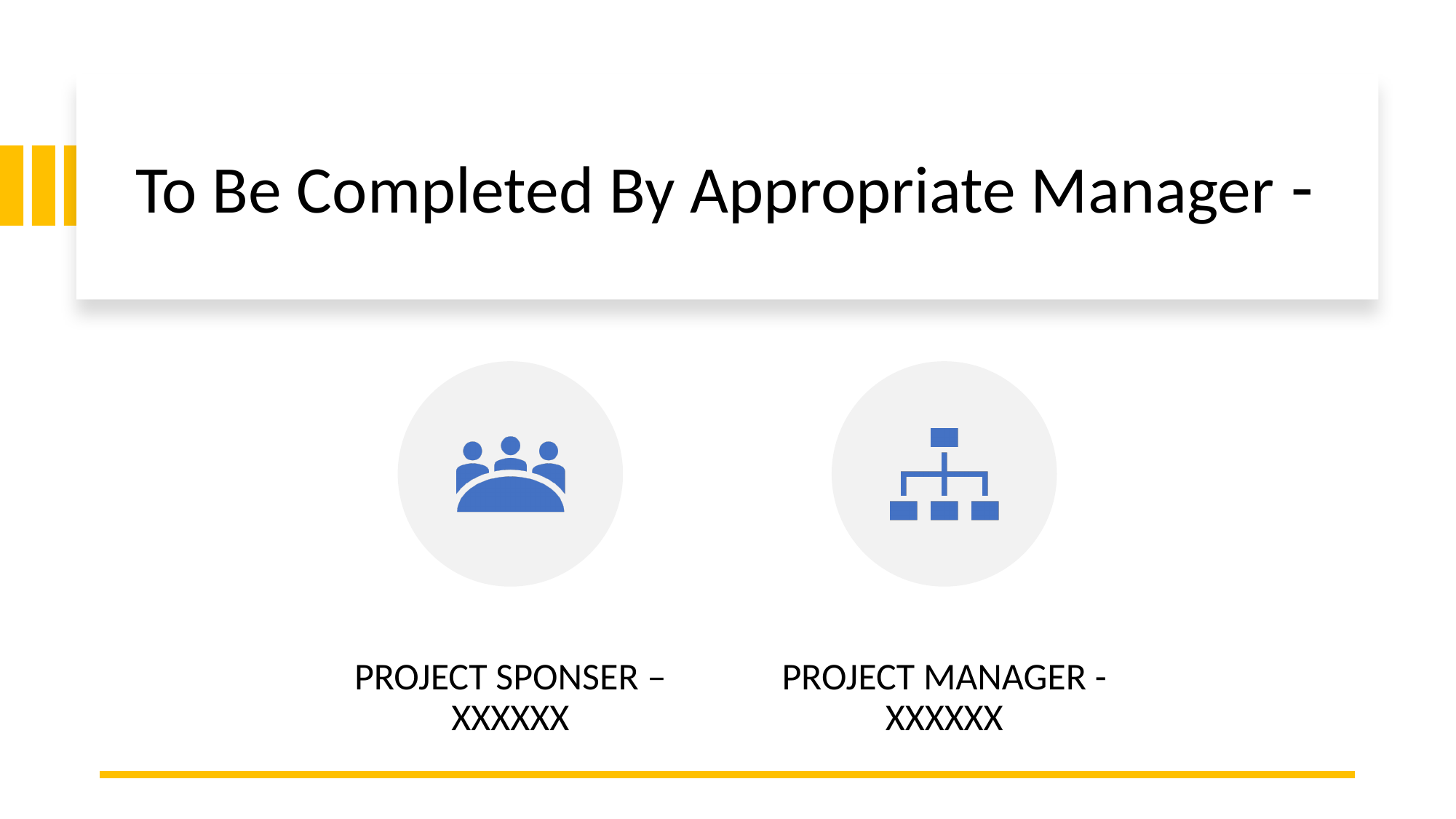

# To Be Completed By Appropriate Manager -

Project Sponser – xxxxxx
Project Manager - xxxxxx